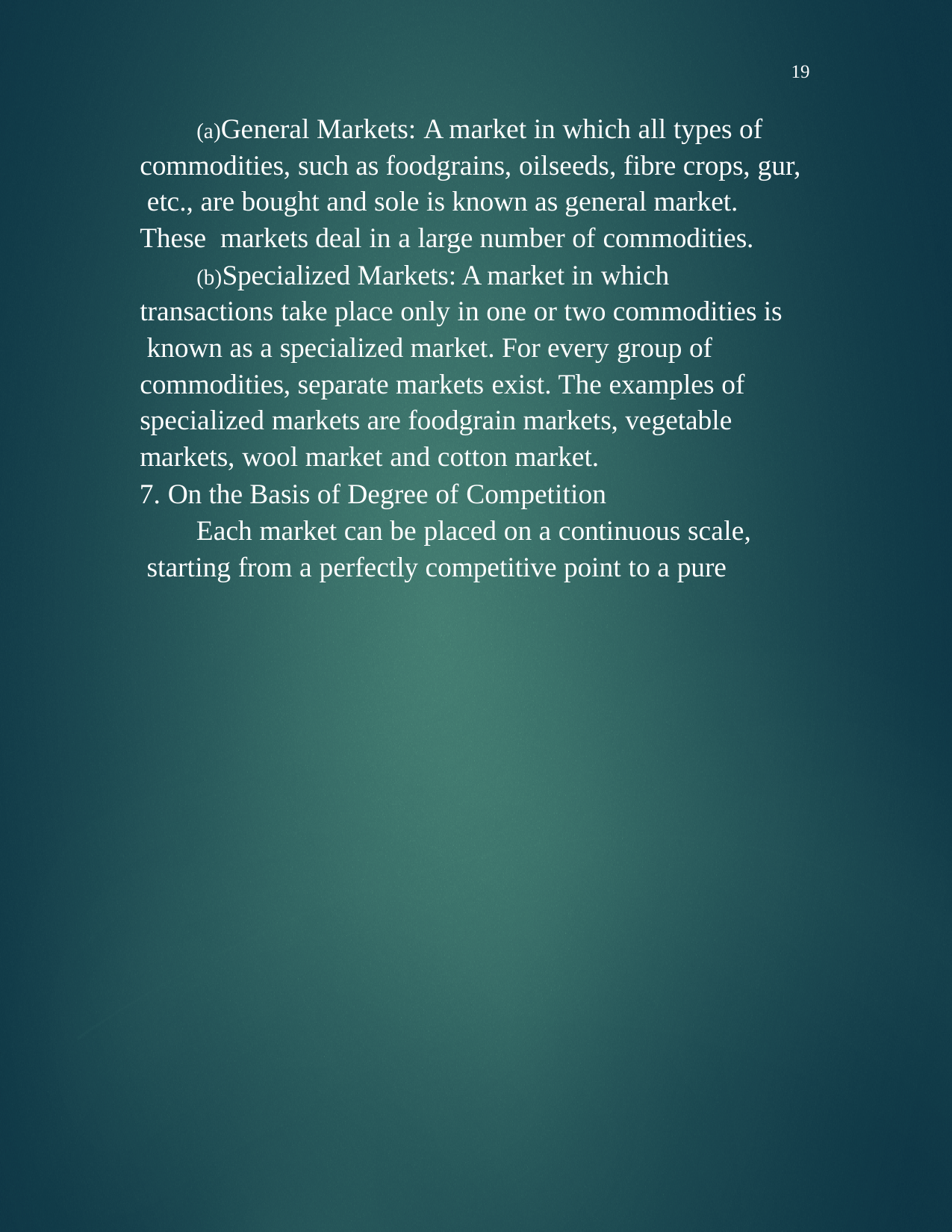

19
General Markets: A market in which all types of  commodities, such as foodgrains, oilseeds, fibre crops, gur,  etc., are bought and sole is known as general market. These  markets deal in a large number of commodities.
Specialized Markets: A market in which  transactions take place only in one or two commodities is  known as a specialized market. For every group of  commodities, separate markets exist. The examples of  specialized markets are foodgrain markets, vegetable  markets, wool market and cotton market.
7. On the Basis of Degree of Competition
Each market can be placed on a continuous scale,  starting from a perfectly competitive point to a pure